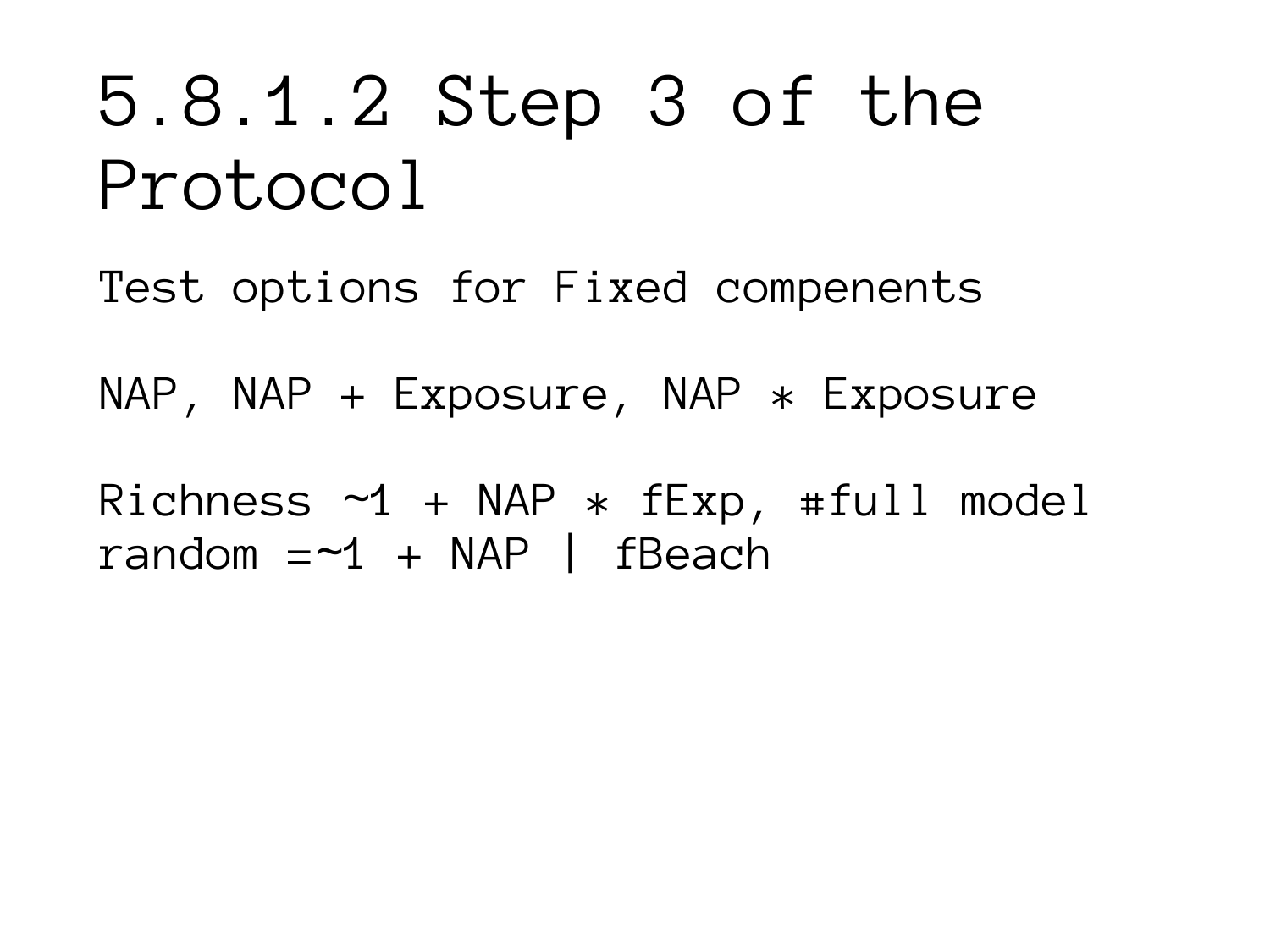

# 5.8.1.2 Step 3 of the Protocol
Test options for Fixed compenents
NAP, NAP + Exposure, NAP * Exposure
Richness ∼1 + NAP * fExp, #full model random =∼1 + NAP | fBeach